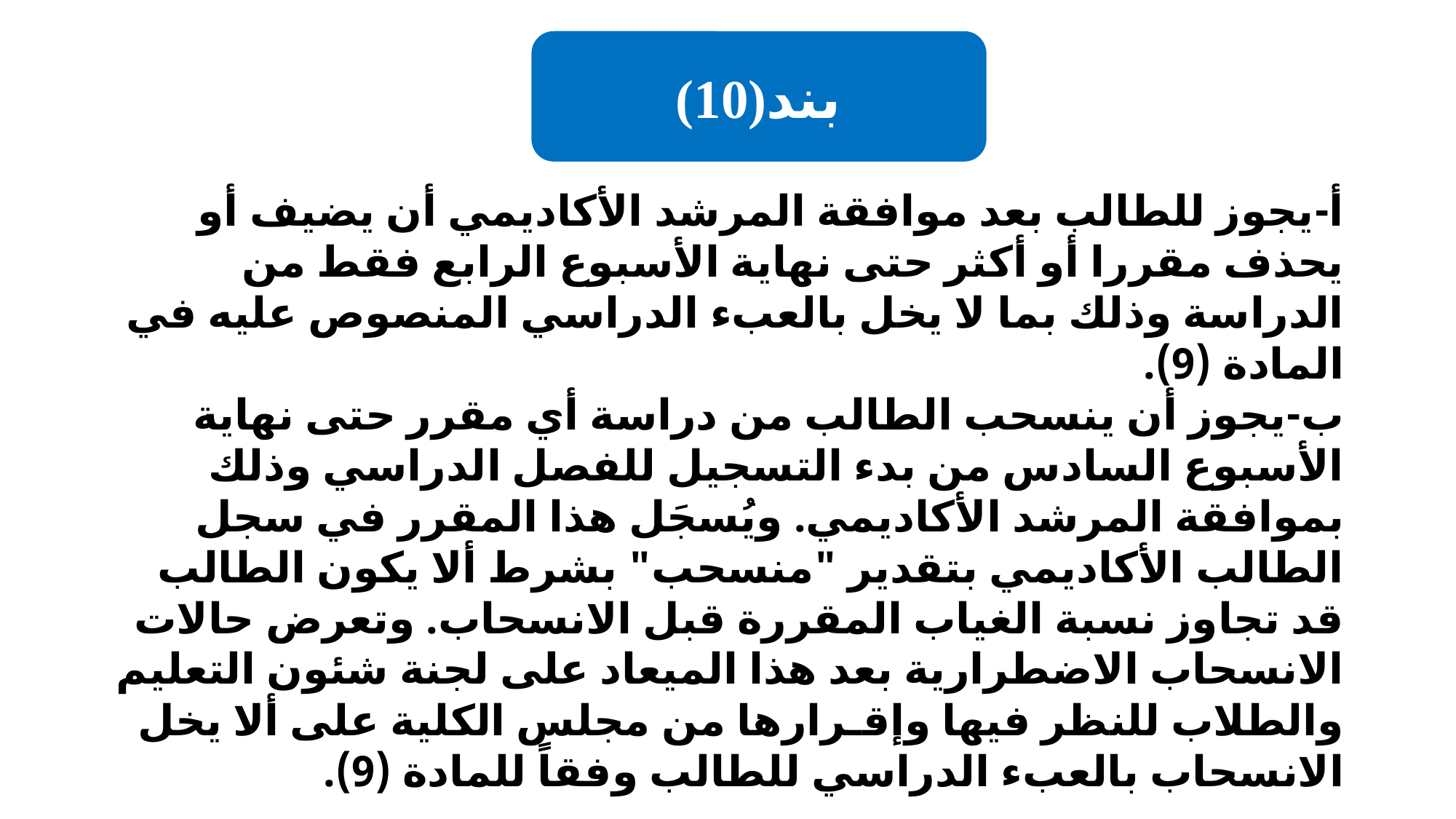

(10)بند
# أ-يجوز للطالب بعد موافقة المرشد الأكاديمي أن يضيف أو يحذف مقررا أو أكثر حتى نهاية الأسبوع الرابع فقط من الدراسة وذلك بما لا يخل بالعبء الدراسي المنصوص عليه في المادة (9). ب-يجوز أن ينسحب الطالب من دراسة أي مقرر حتى نهاية الأسبوع السادس من بدء التسجيل للفصل الدراسي وذلك بموافقة المرشد الأكاديمي. ويُسجَل هذا المقرر في سجل الطالب الأكاديمي بتقدير "منسحب" بشرط ألا يكون الطالب قد تجاوز نسبة الغياب المقررة قبل الانسحاب. وتعرض حالات الانسحاب الاضطرارية بعد هذا الميعاد على لجنة شئون التعليم والطلاب للنظر فيها وإقـرارها من مجلس الكلية على ألا يخل الانسحاب بالعبء الدراسي للطالب وفقاً للمادة (9).